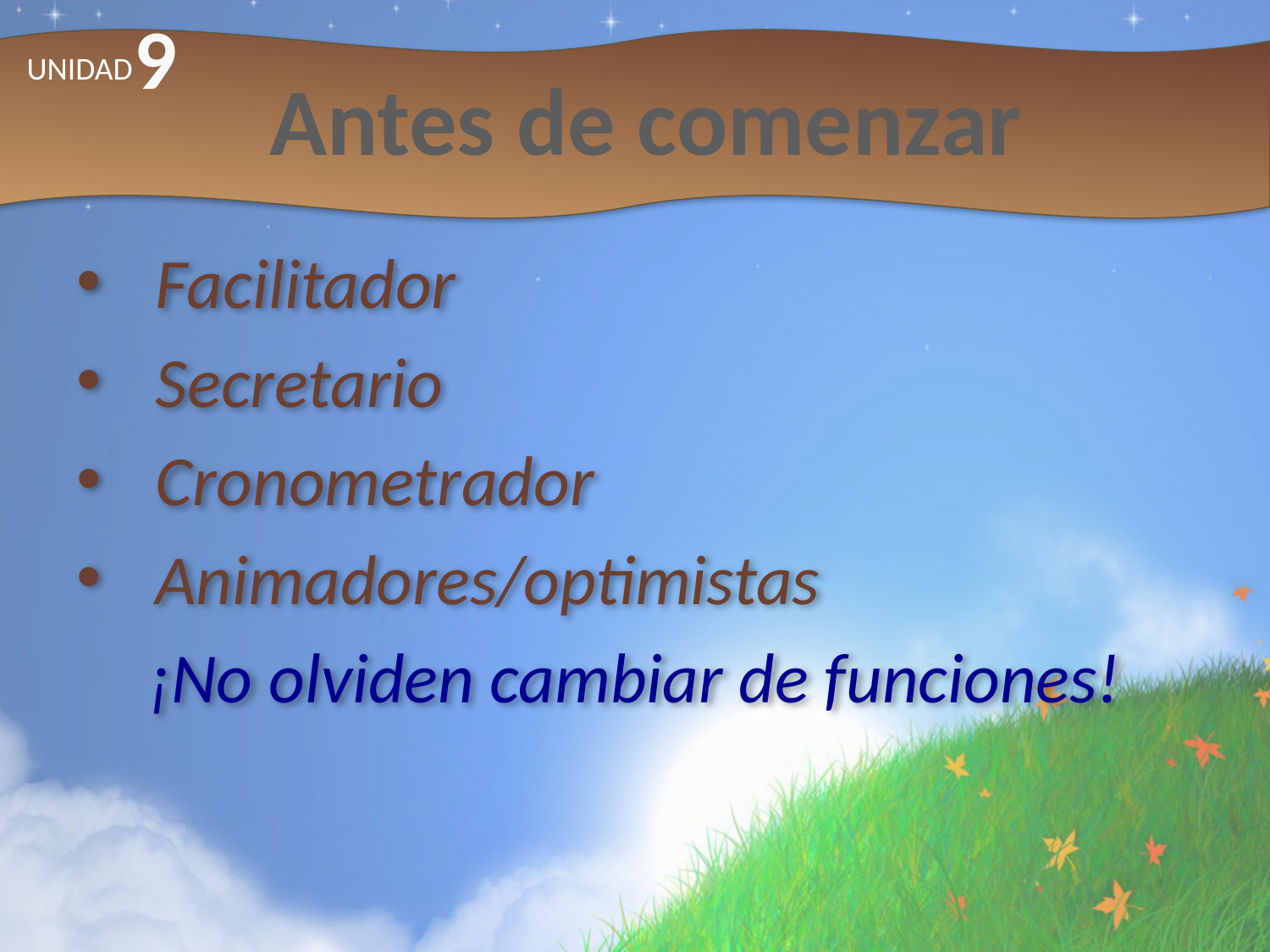

9

# Antes de comenzar
UNIDAD
Facilitador
Secretario
Cronometrador
Animadores/optimistas
¡No olviden cambiar de funciones!